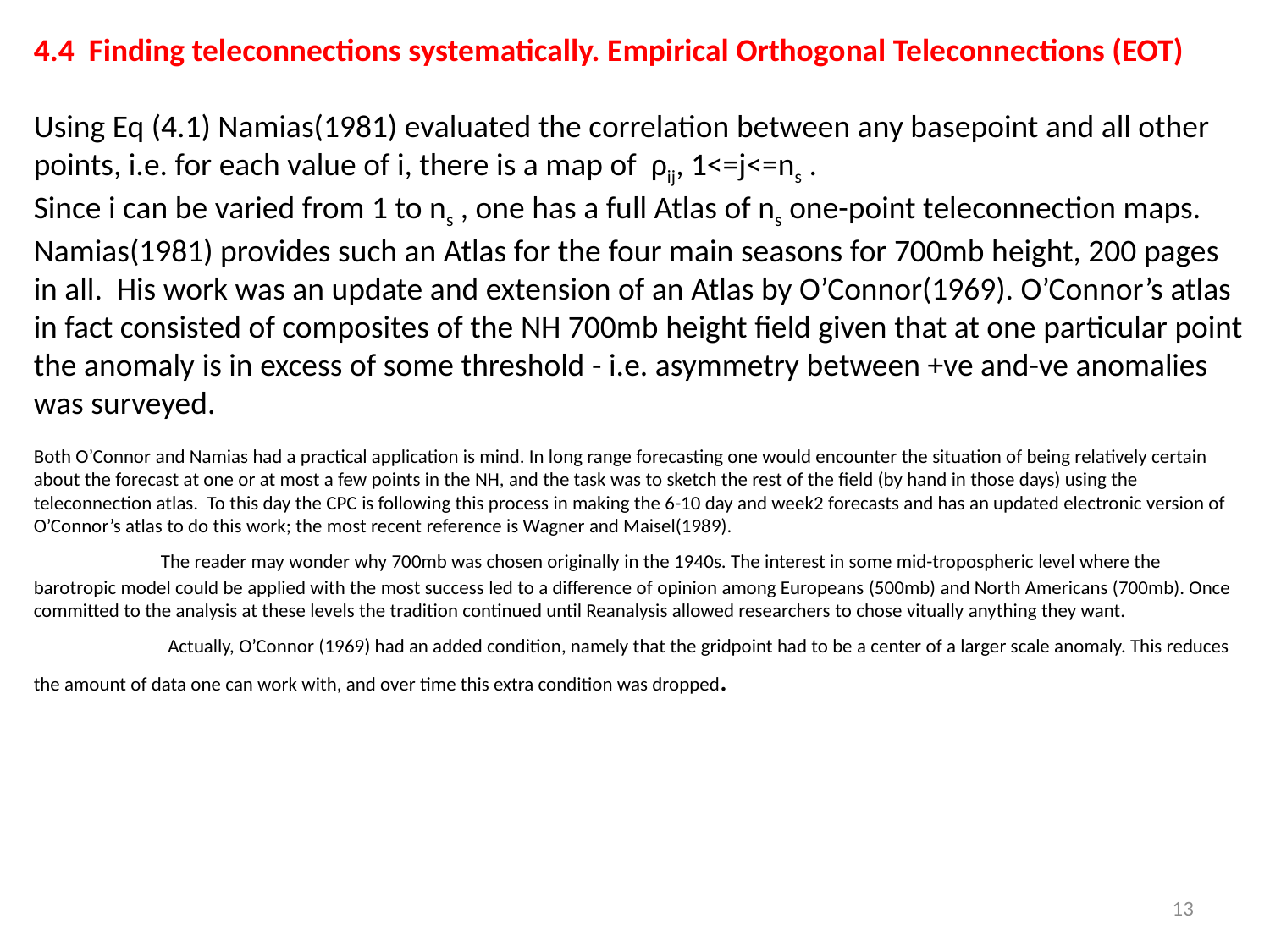

4.4  Finding teleconnections systematically. Empirical Orthogonal Teleconnections (EOT)

Using Eq (4.1) Namias(1981) evaluated the correlation between any basepoint and all other points, i.e. for each value of i, there is a map of  ρij, 1<=j<=ns .
Since i can be varied from 1 to ns , one has a full Atlas of ns one-point teleconnection maps. Namias(1981) provides such an Atlas for the four main seasons for 700mb height, 200 pages in all.  His work was an update and extension of an Atlas by O’Connor(1969). O’Connor’s atlas in fact consisted of composites of the NH 700mb height field given that at one particular point the anomaly is in excess of some threshold - i.e. asymmetry between +ve and-ve anomalies was surveyed.

Both O’Connor and Namias had a practical application is mind. In long range forecasting one would encounter the situation of being relatively certain about the forecast at one or at most a few points in the NH, and the task was to sketch the rest of the field (by hand in those days) using the teleconnection atlas.  To this day the CPC is following this process in making the 6-10 day and week2 forecasts and has an updated electronic version of O’Connor’s atlas to do this work; the most recent reference is Wagner and Maisel(1989).
	The reader may wonder why 700mb was chosen originally in the 1940s. The interest in some mid-tropospheric level where the barotropic model could be applied with the most success led to a difference of opinion among Europeans (500mb) and North Americans (700mb). Once committed to the analysis at these levels the tradition continued until Reanalysis allowed researchers to chose vitually anything they want.
	 Actually, O’Connor (1969) had an added condition, namely that the gridpoint had to be a center of a larger scale anomaly. This reduces the amount of data one can work with, and over time this extra condition was dropped.
13